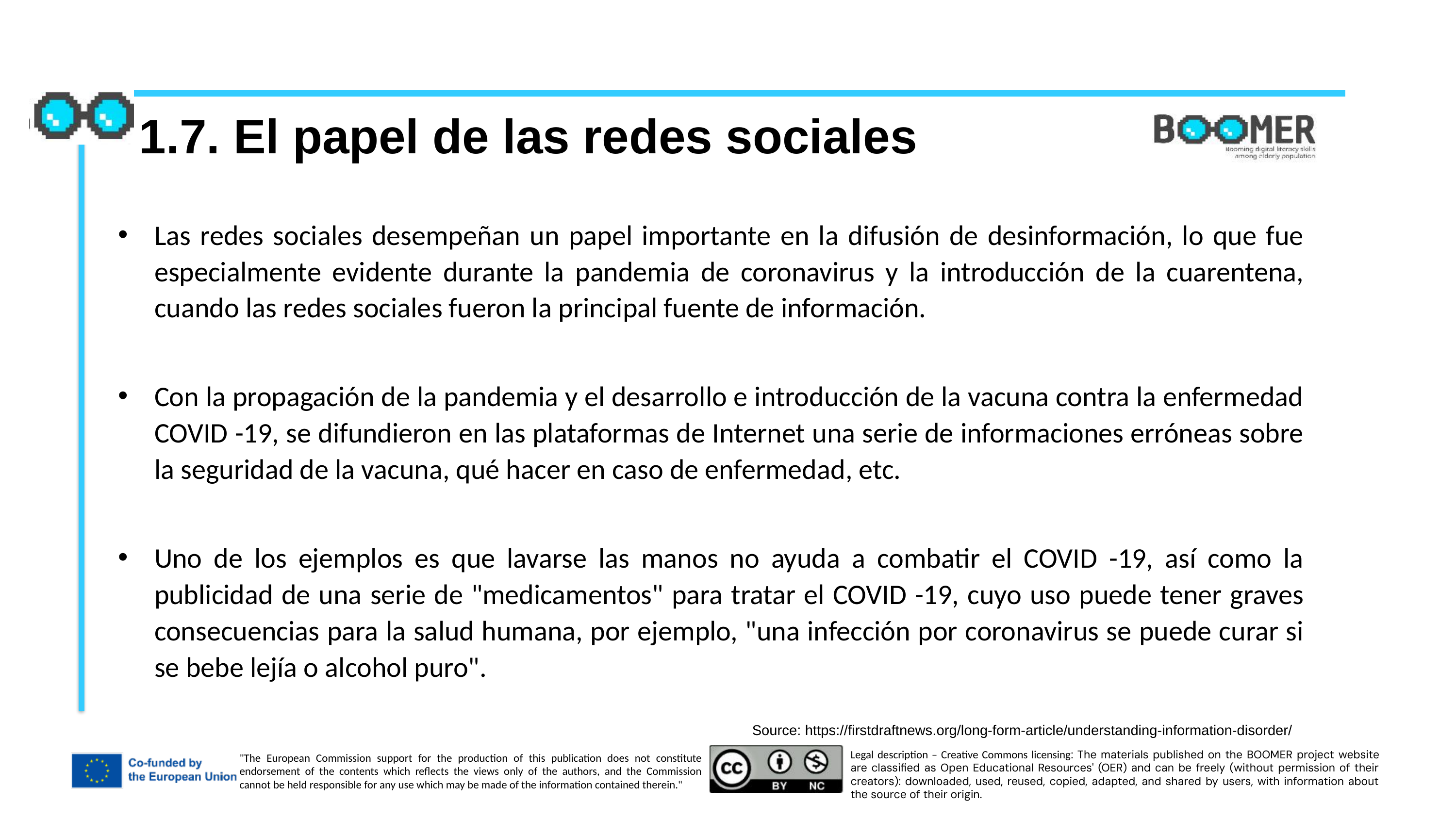

1.7. El papel de las redes sociales
Las redes sociales desempeñan un papel importante en la difusión de desinformación, lo que fue especialmente evidente durante la pandemia de coronavirus y la introducción de la cuarentena, cuando las redes sociales fueron la principal fuente de información.

Con la propagación de la pandemia y el desarrollo e introducción de la vacuna contra la enfermedad COVID -19, se difundieron en las plataformas de Internet una serie de informaciones erróneas sobre la seguridad de la vacuna, qué hacer en caso de enfermedad, etc.

Uno de los ejemplos es que lavarse las manos no ayuda a combatir el COVID -19, así como la publicidad de una serie de "medicamentos" para tratar el COVID -19, cuyo uso puede tener graves consecuencias para la salud humana, por ejemplo, "una infección por coronavirus se puede curar si se bebe lejía o alcohol puro".
Source: https://firstdraftnews.org/long-form-article/understanding-information-disorder/